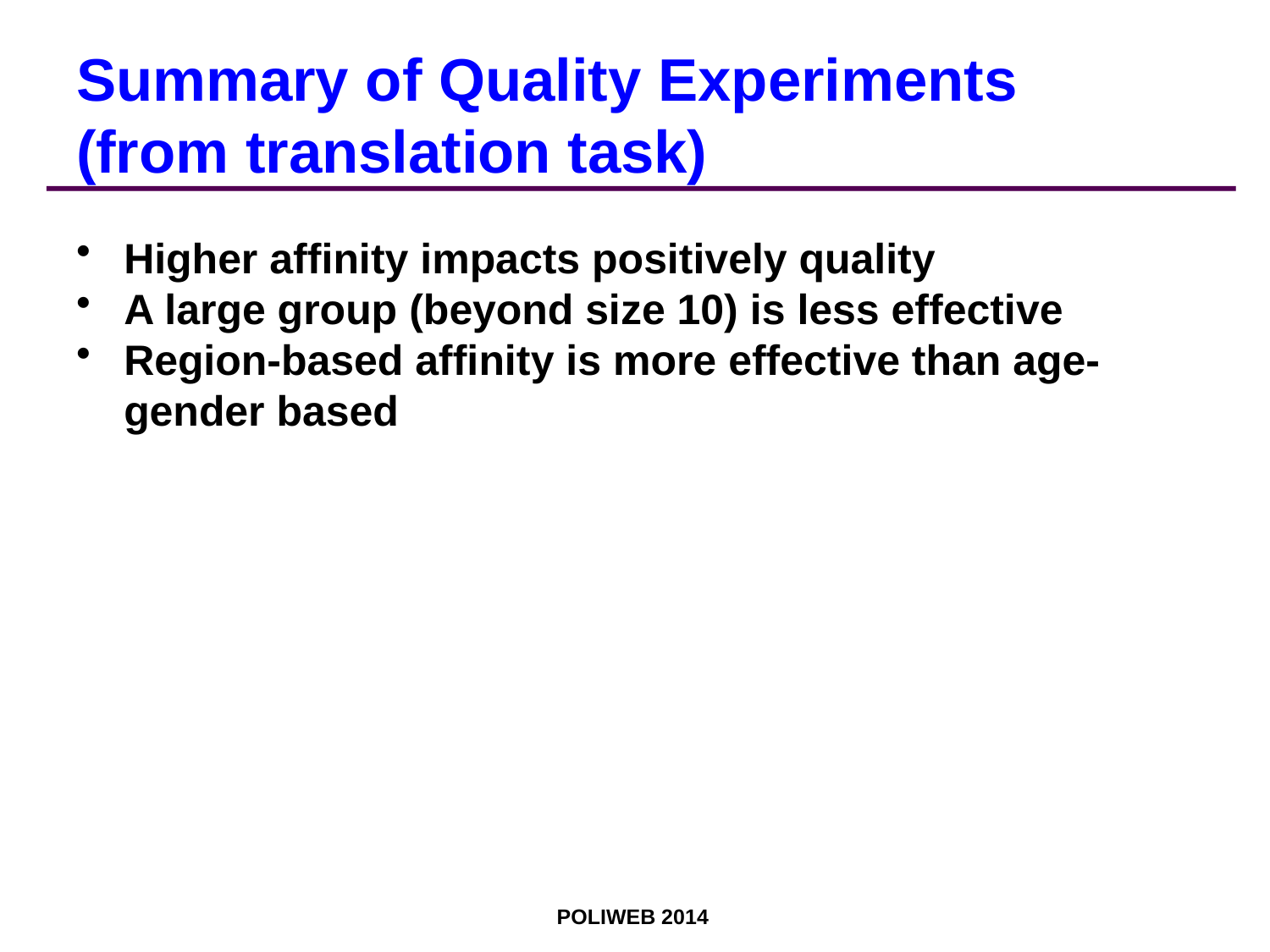

# Summary of Quality Experiments (from translation task)
Higher affinity impacts positively quality
A large group (beyond size 10) is less effective
Region-based affinity is more effective than age-gender based